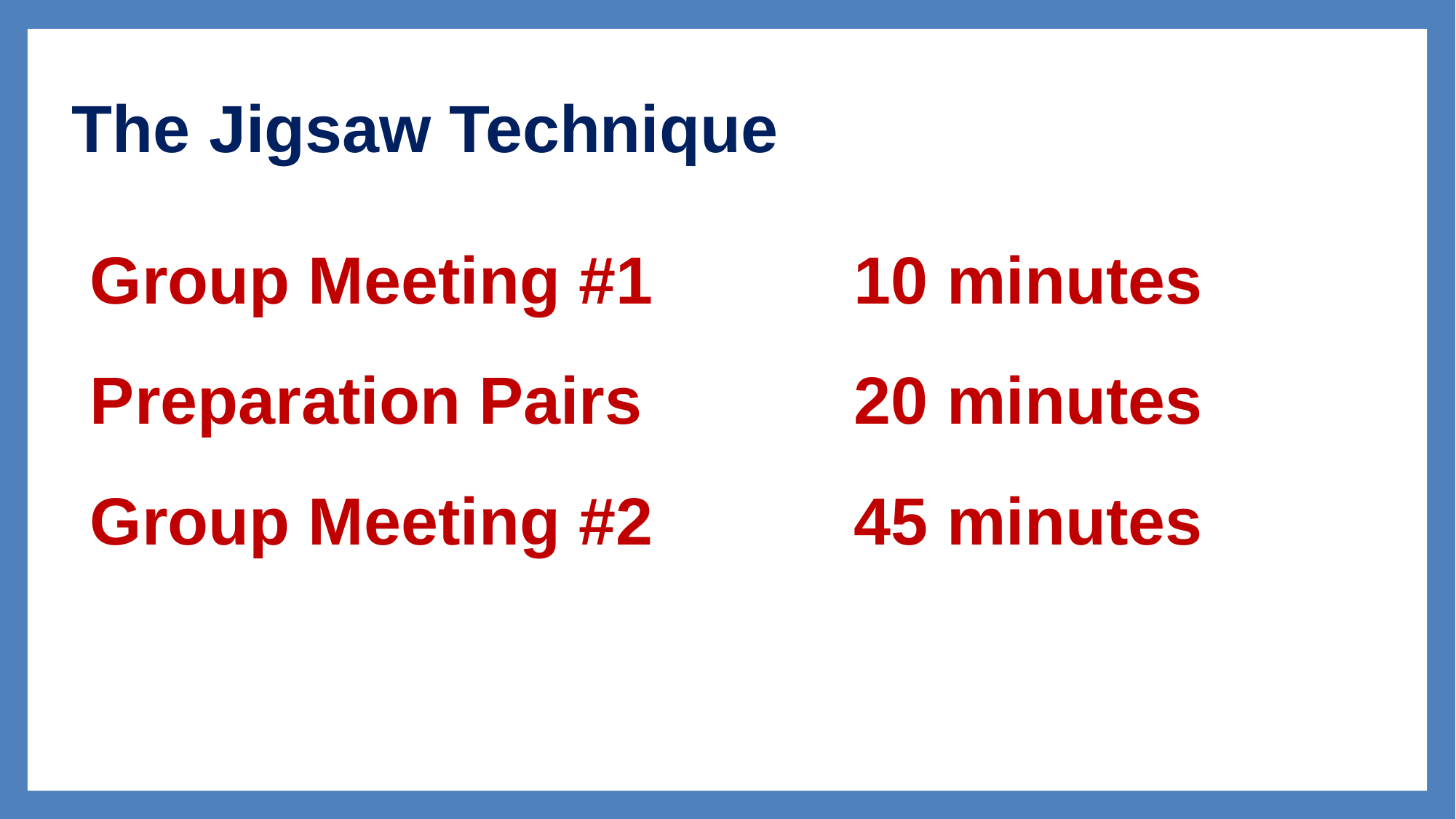

# The Jigsaw Technique

Group Meeting #1 		10 minutes
Preparation Pairs 		20 minutes
Group Meeting #2		45 minutes